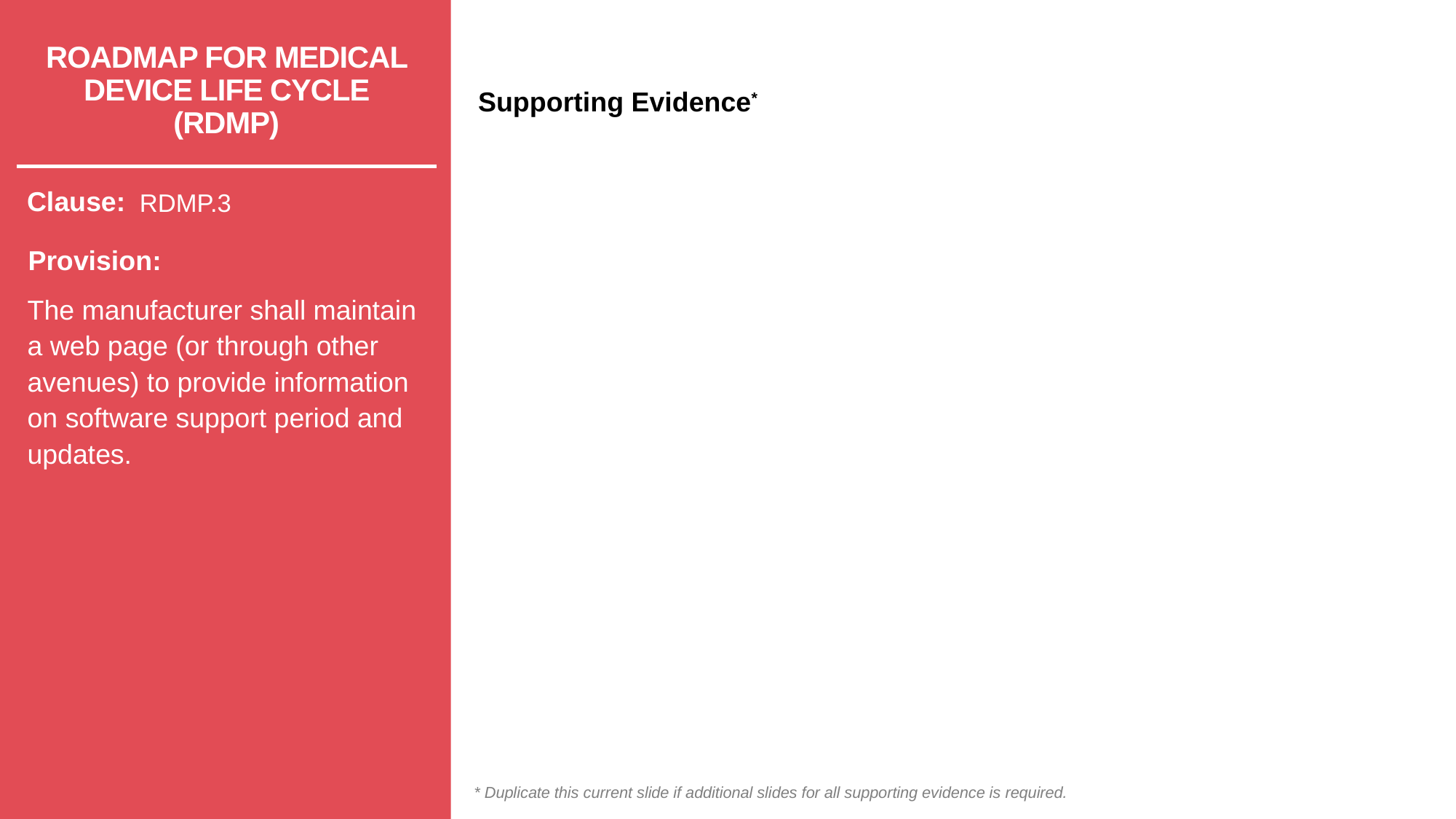

# ROADMAP FOR MEDICAL DEVICE LIFE CYCLE (RDMP)

RDMP.3
The manufacturer shall maintain a web page (or through other avenues) to provide information on software support period and updates.